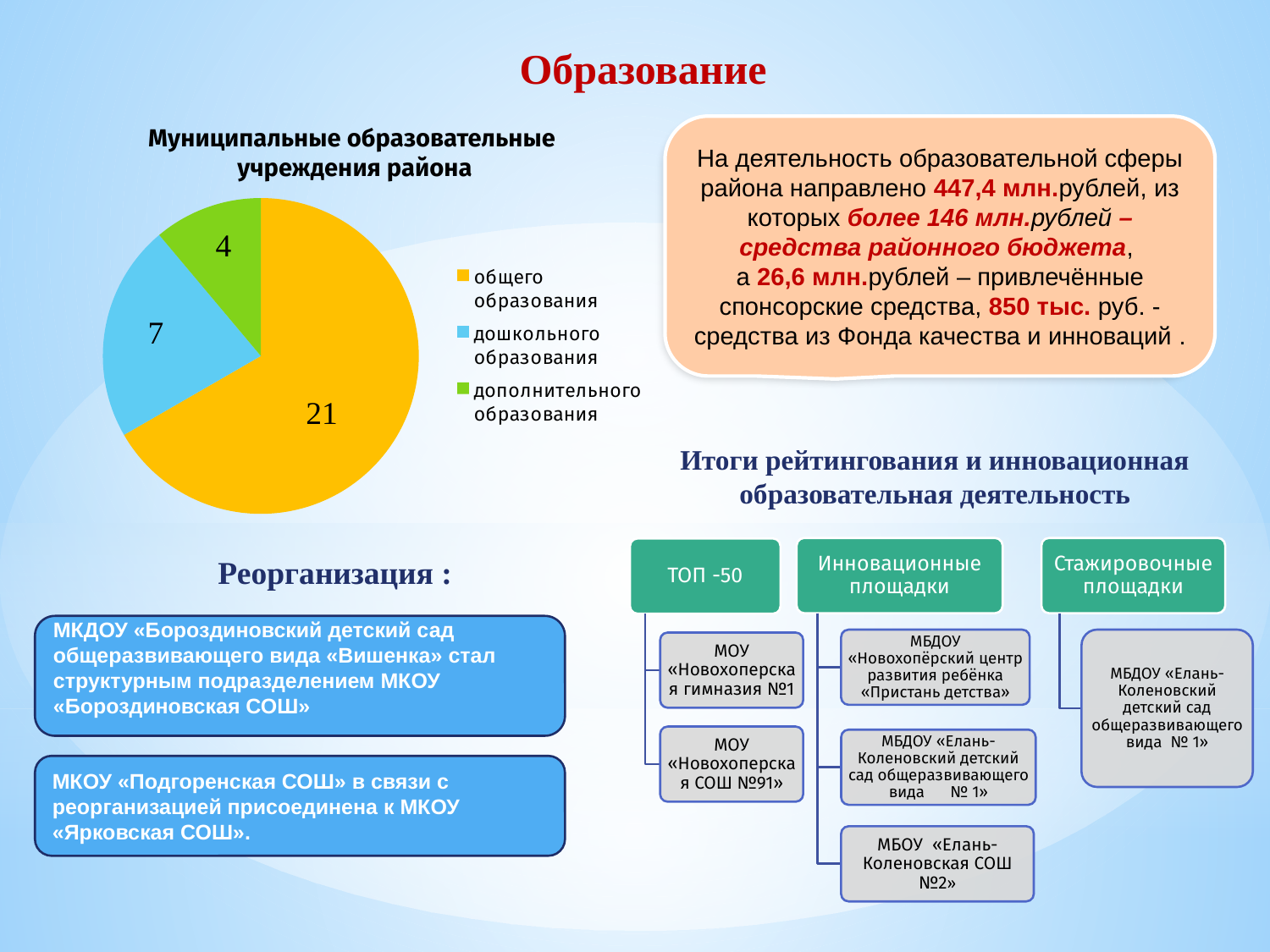

Образование
На деятельность образовательной сферы района направлено 447,4 млн.рублей, из которых более 146 млн.рублей – средства районного бюджета,
а 26,6 млн.рублей – привлечённые спонсорские средства, 850 тыс. руб. - средства из Фонда качества и инноваций .
Муниципальные образовательные
учреждения района

### Chart

| Category | муниципальные образовательные учреждения |
|---|---|
| общего образования | 24.0 |
| дошкольного образования | 8.0 |
| дополнительного образования | 4.0 |
Итоги рейтингования и инновационная образовательная деятельность
ТОП -50
МОУ «Новохоперская гимназия №1
МОУ «Новохоперская СОШ №91»
Инновационные площадки
МБДОУ «Новохопёрский центр развития ребёнка «Пристань детства»
МБДОУ «Елань-Коленовский детский сад общеразвивающего вида      № 1»
МБОУ  «Елань-Коленовская СОШ №2»
Стажировочные площадки
МБДОУ «Елань-Коленовский детский сад общеразвивающего вида  № 1»
Реорганизация :

МКДОУ «Бороздиновский детский сад общеразвивающего вида «Вишенка» стал структурным подразделением МКОУ «Бороздиновская СОШ»

МКОУ «Подгоренская СОШ» в связи с реорганизацией присоединена к МКОУ «Ярковская СОШ».